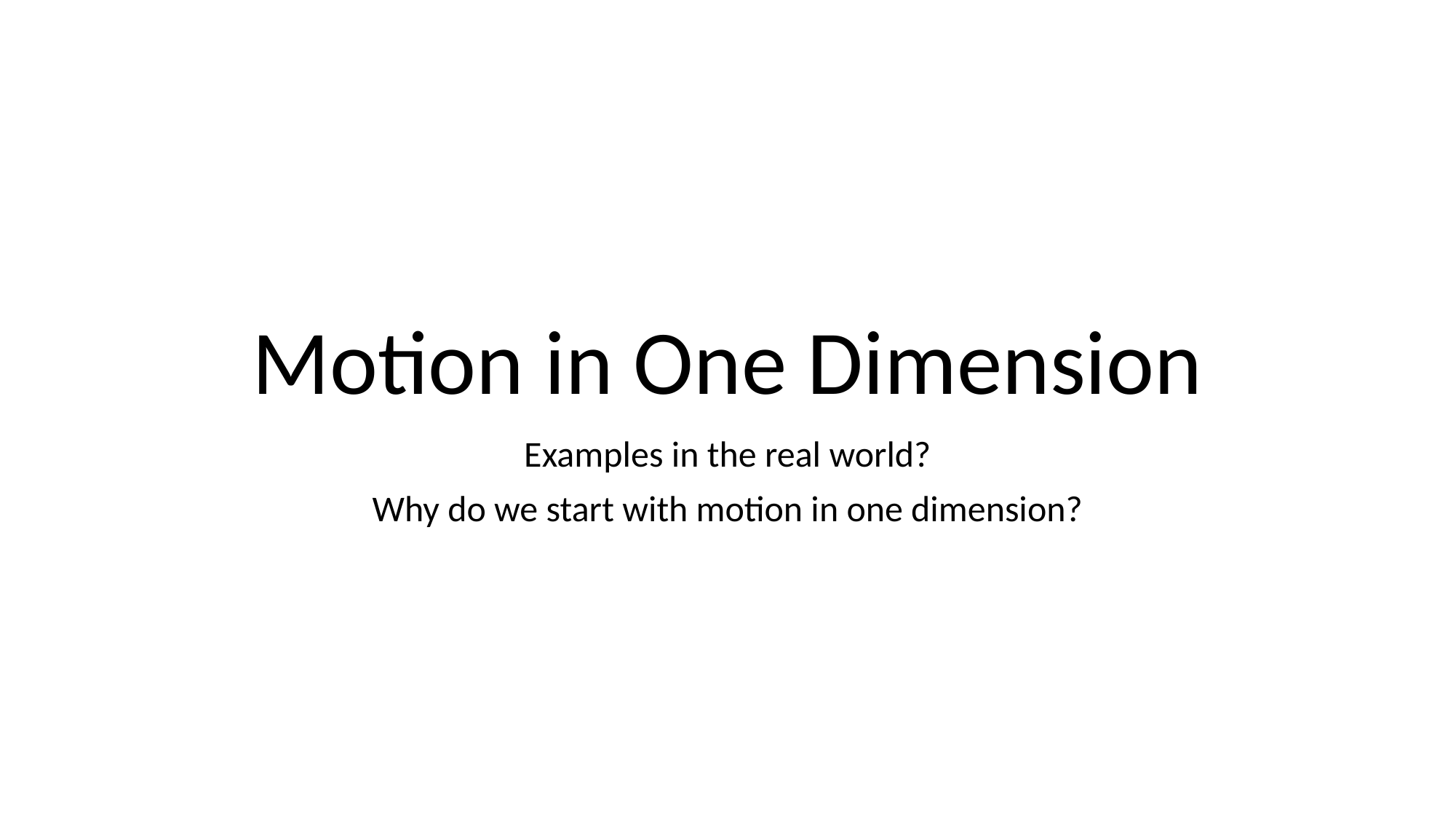

# Motion in One Dimension
Examples in the real world?
Why do we start with motion in one dimension?